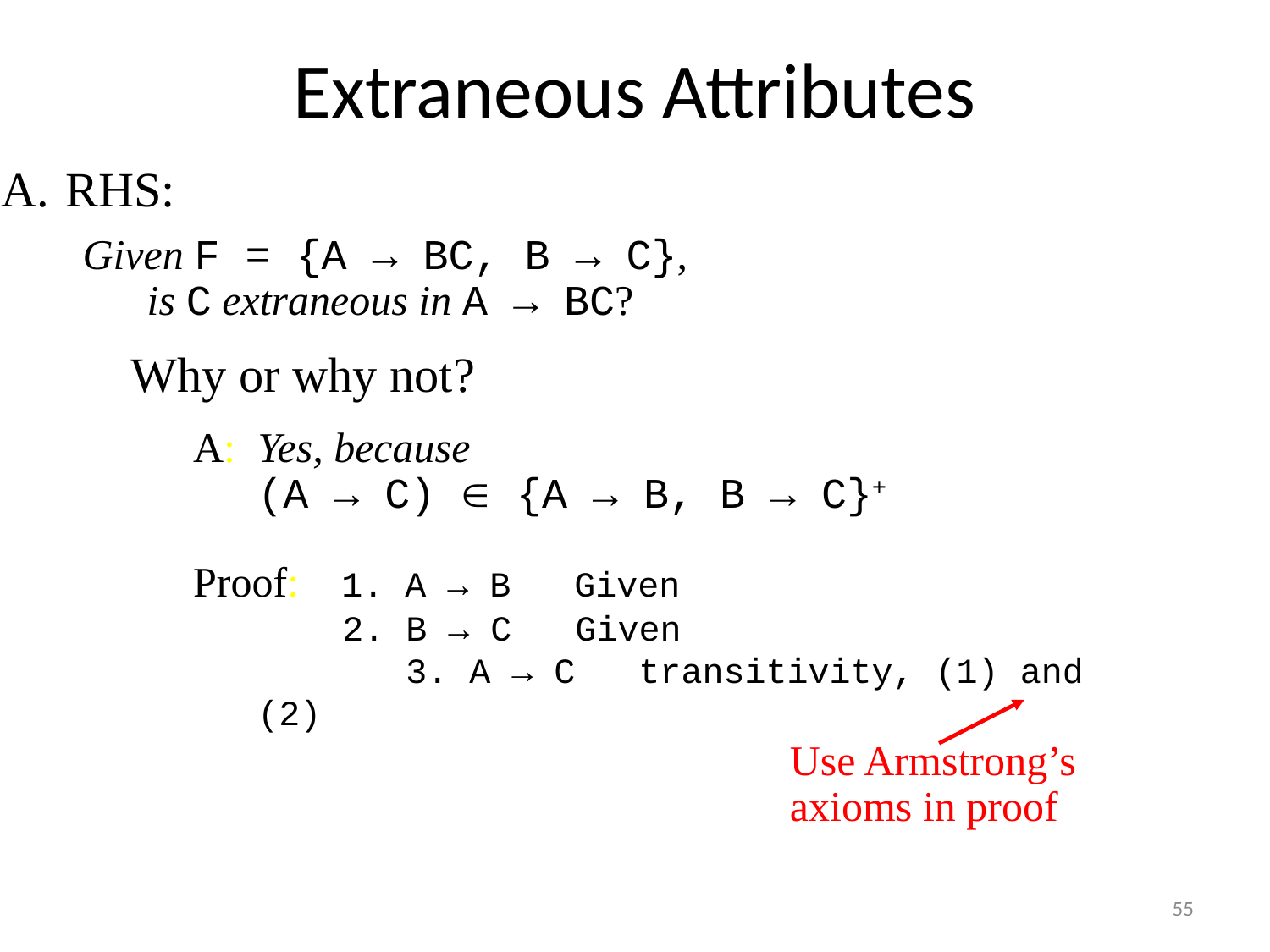

# Extraneous Attributes
A.	RHS:
Given F = {A → BC, B → C},
	is C extraneous in A → BC?
Why or why not?
A:	Yes, because
	(A → C) ∈ {A → B, B → C}+
Proof:  1. A → B   Given
	    2. B → C   Given
		 3. A → C   transitivity, (1) and (2)

Use Armstrong’s axioms in proof
55